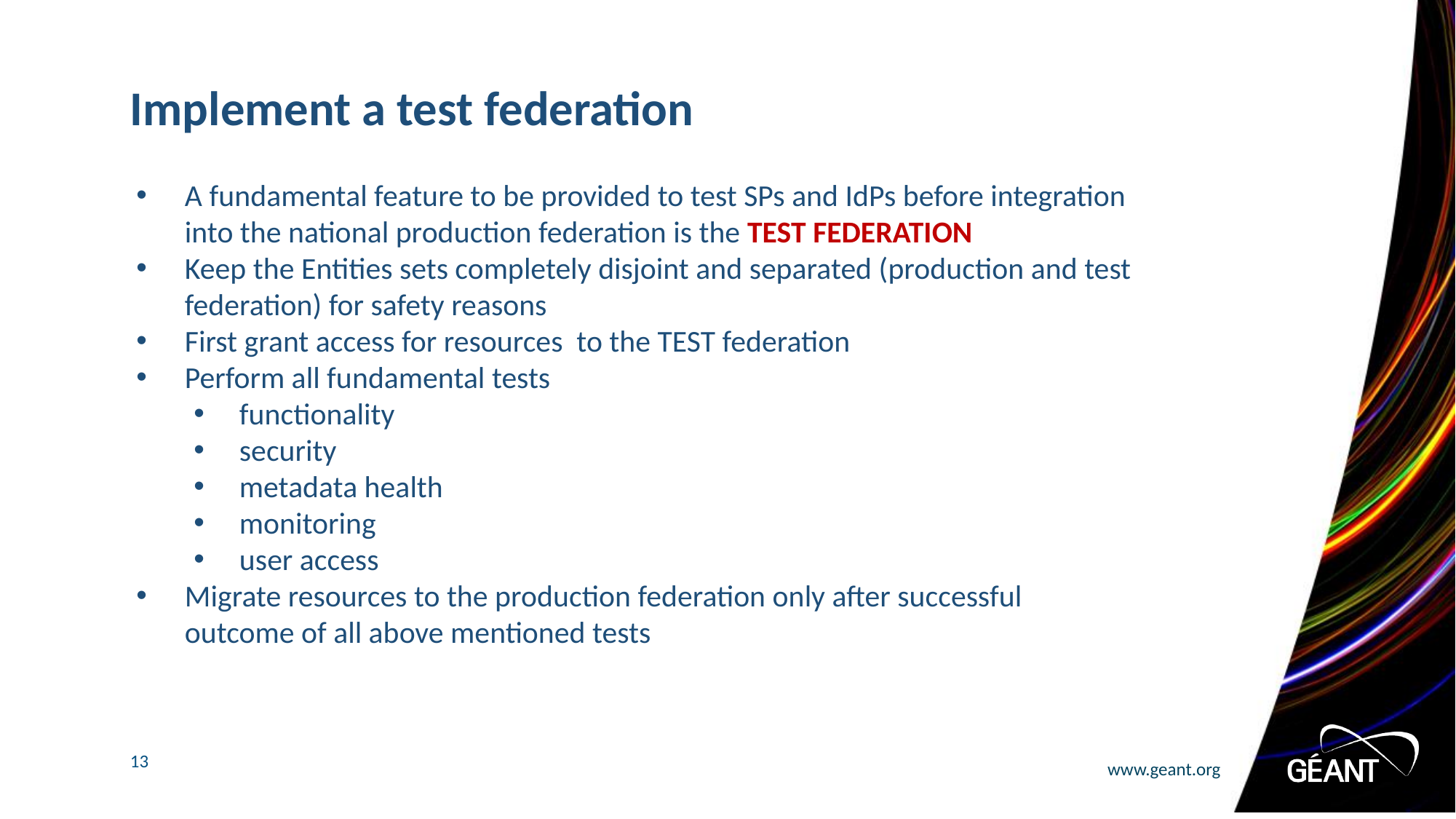

# Implement a test federation
A fundamental feature to be provided to test SPs and IdPs before integration into the national production federation is the TEST FEDERATION
Keep the Entities sets completely disjoint and separated (production and test federation) for safety reasons
First grant access for resources  to the TEST federation
Perform all fundamental tests
functionality
security
metadata health
monitoring
user access
Migrate resources to the production federation only after successful outcome of all above mentioned tests